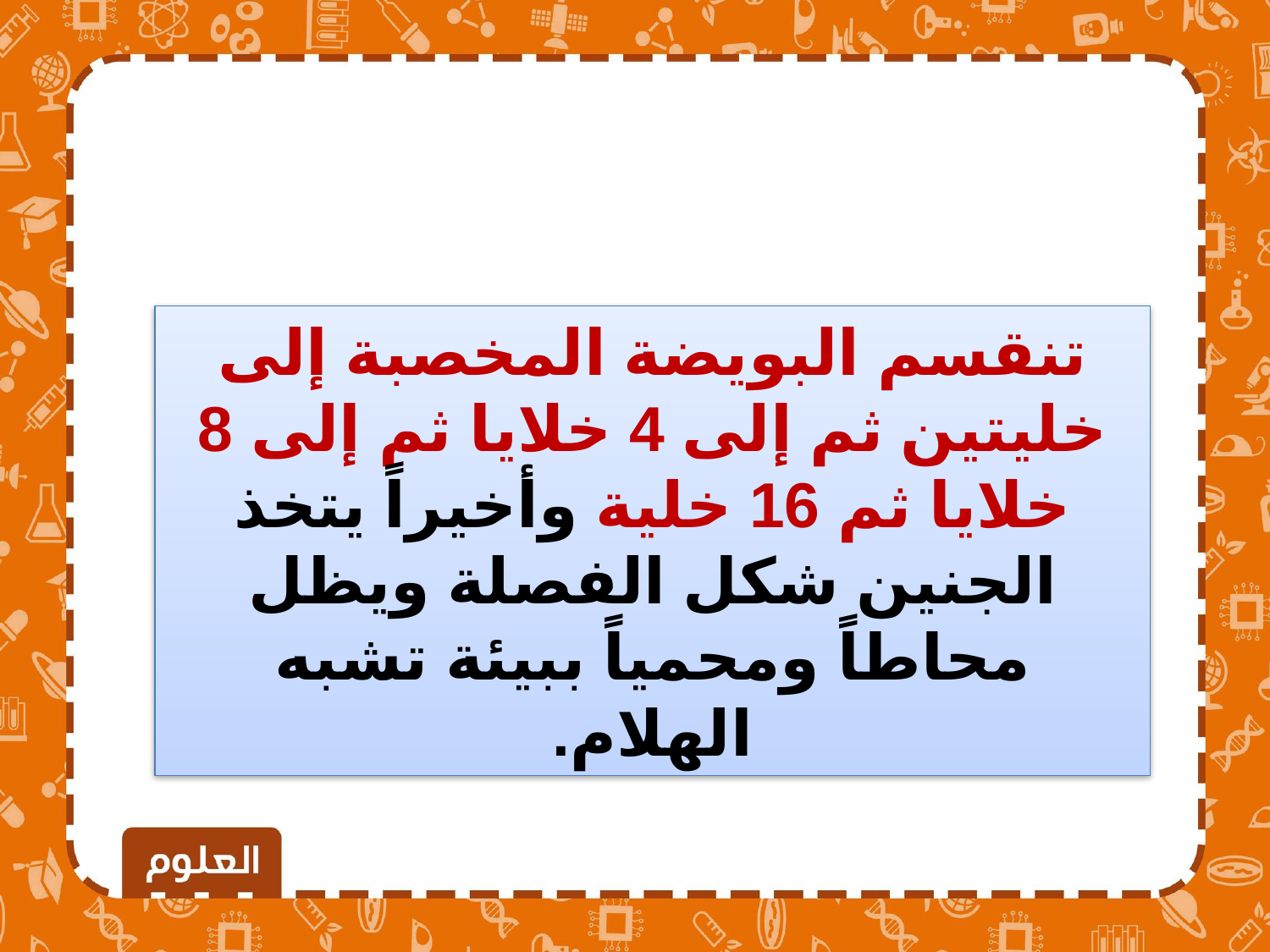

تنقسم البويضة المخصبة إلى خليتين ثم إلى 4 خلايا ثم إلى 8 خلايا ثم 16 خلية وأخيراً يتخذ الجنين شكل الفصلة ويظل محاطاً ومحمياً ببيئة تشبه الهلام.